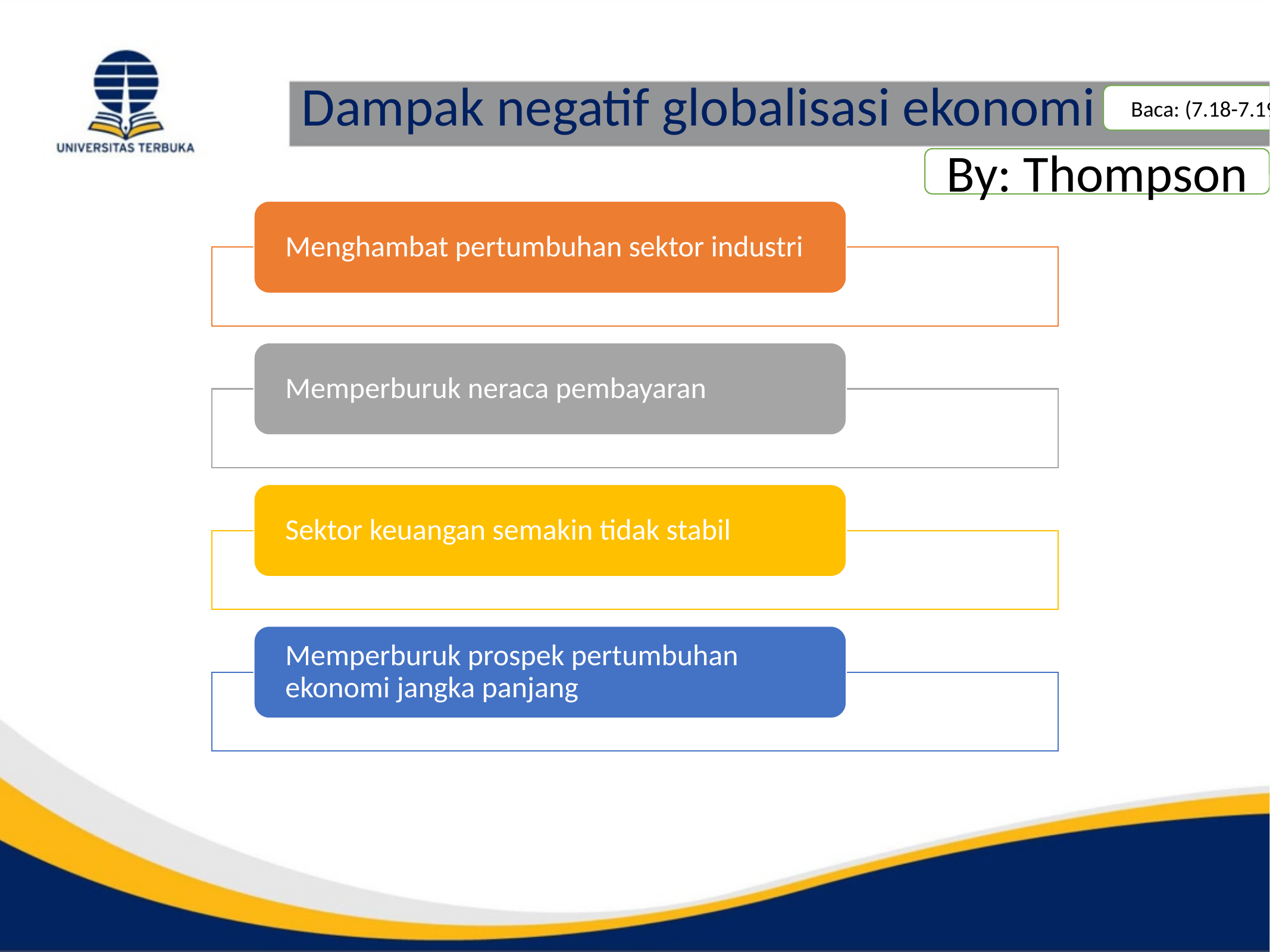

# Dampak negatif globalisasi ekonomi
Baca: (7.18-7.19)
By: Thompson
Menghambat pertumbuhan sektor industri
Memperburuk neraca pembayaran
Sektor keuangan semakin tidak stabil
Memperburuk prospek pertumbuhan ekonomi jangka panjang